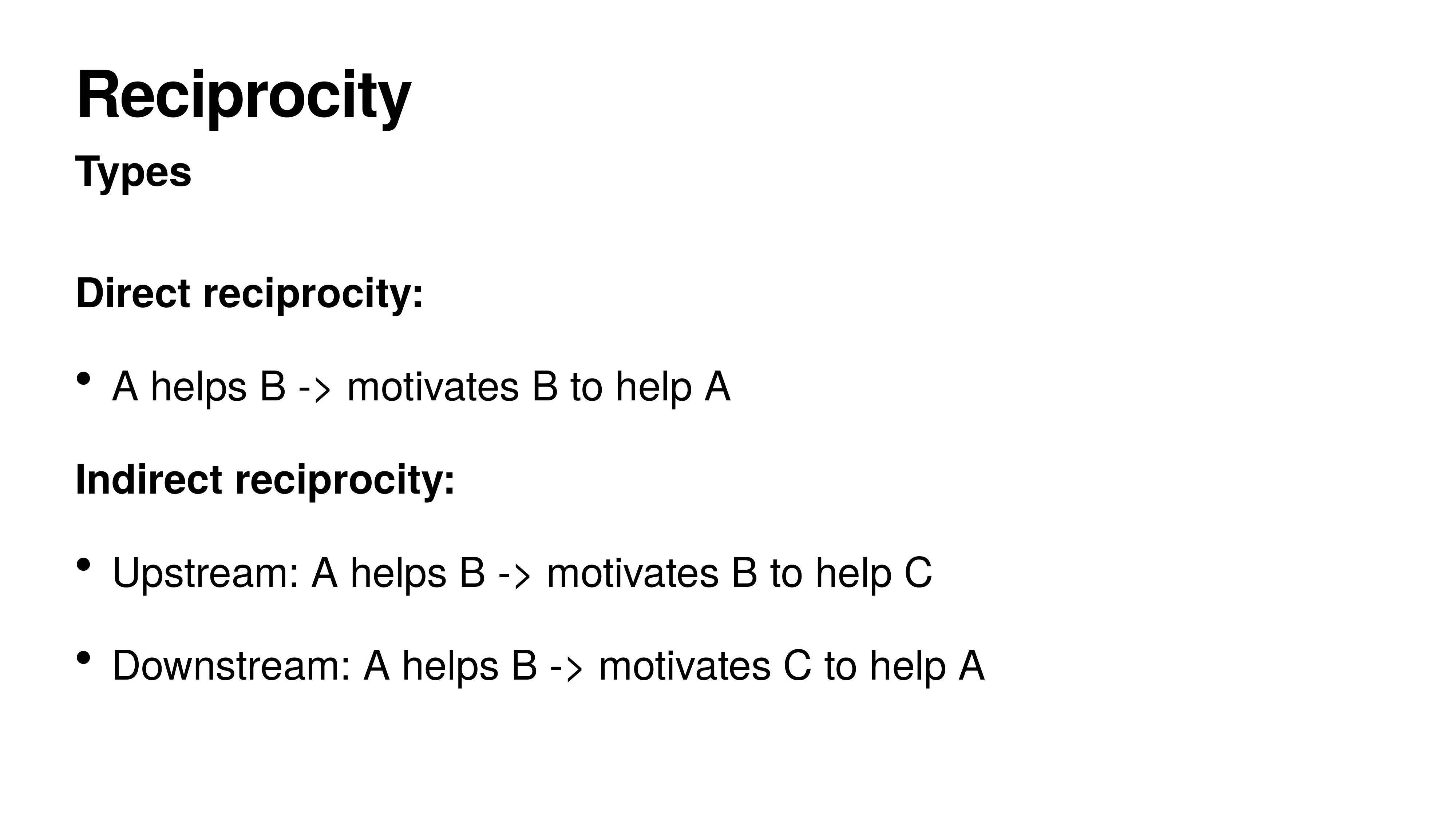

# Reciprocity
Types
Direct reciprocity:
A helps B -> motivates B to help A
Indirect reciprocity:
Upstream: A helps B -> motivates B to help C
Downstream: A helps B -> motivates C to help A